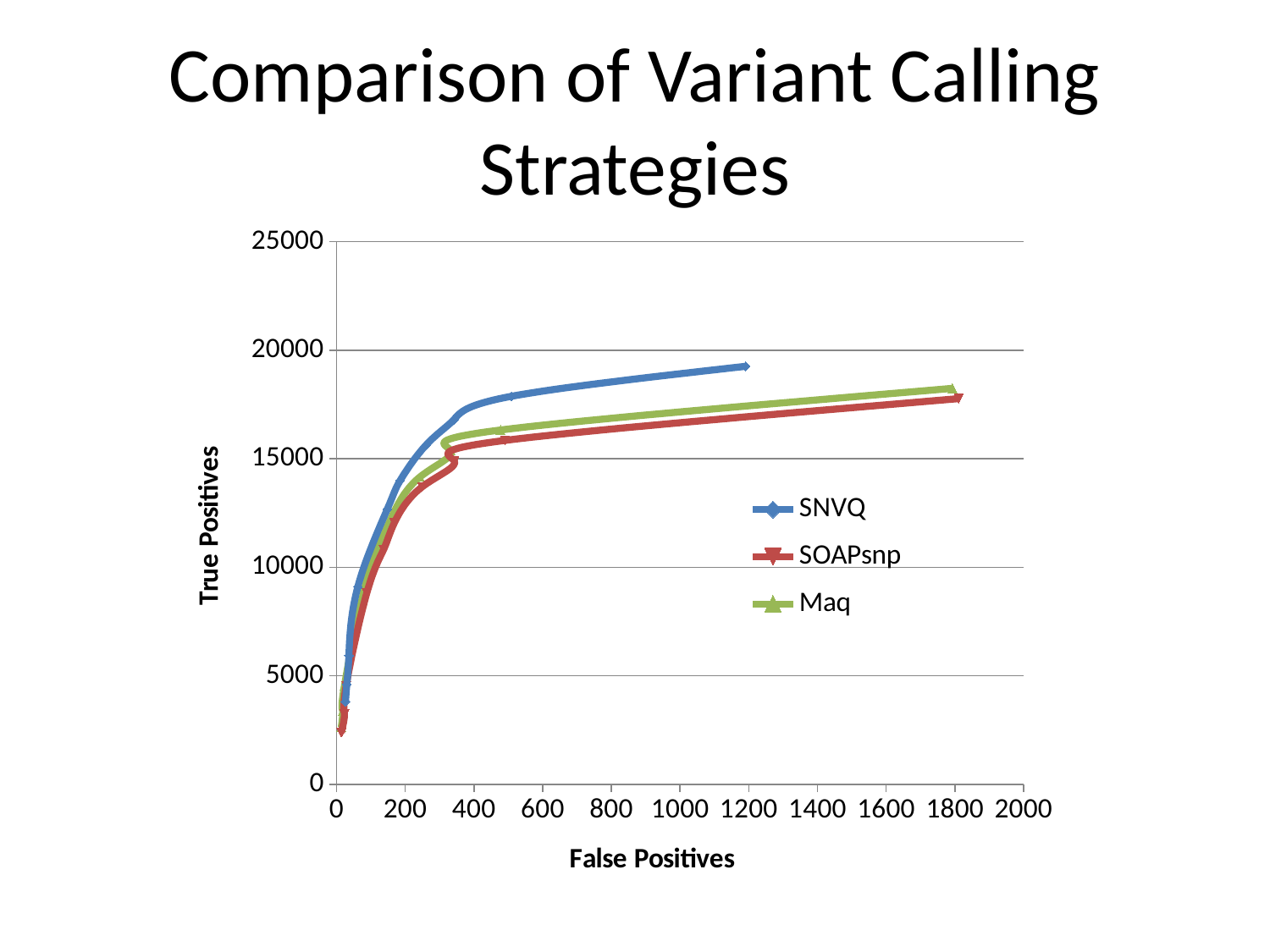

# Comparison of Variant Calling Strategies

### Chart

| Category | SNVQ | SOAPsnp | Maq |
|---|---|---|---|